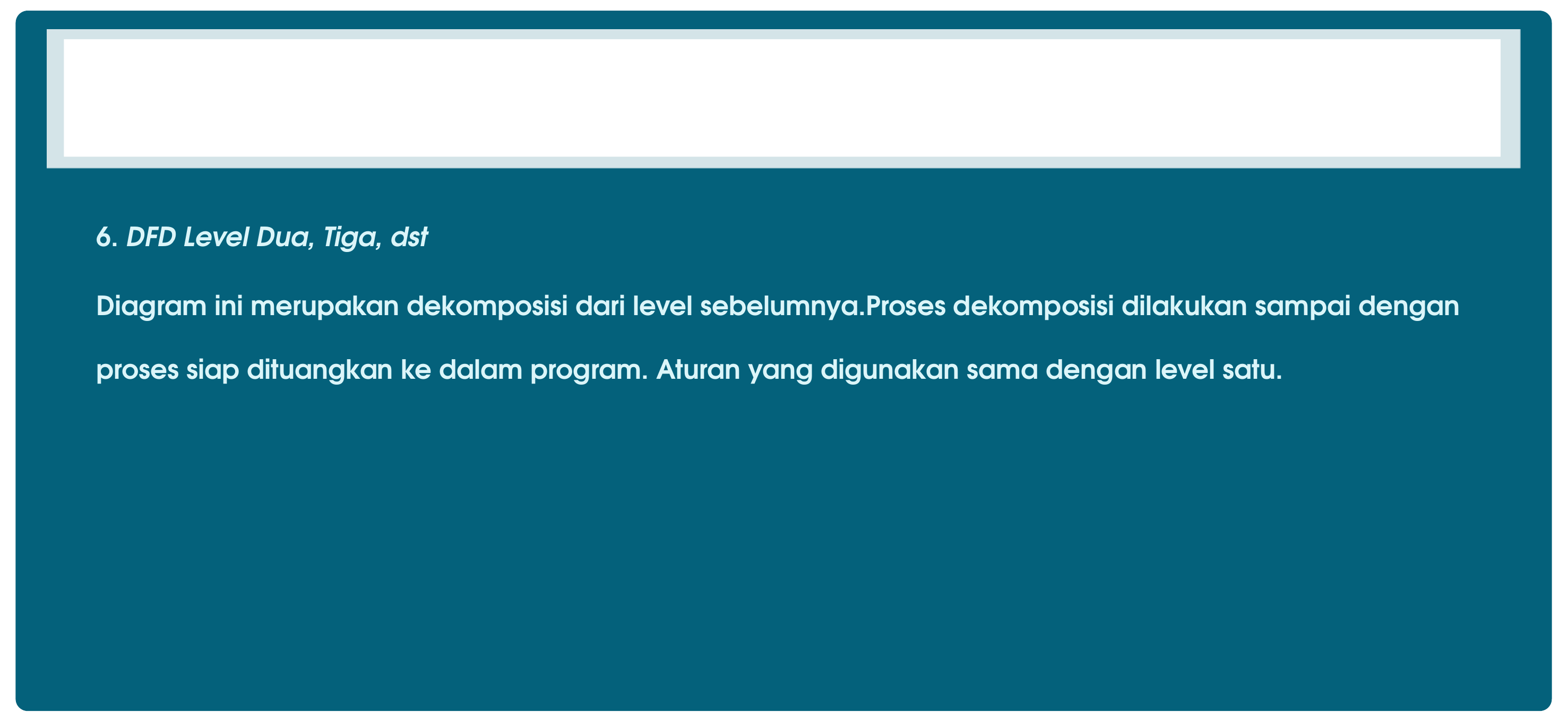

#
6. DFD Level Dua, Tiga, dst
Diagram ini merupakan dekomposisi dari level sebelumnya.Proses dekomposisi dilakukan sampai dengan proses siap dituangkan ke dalam program. Aturan yang digunakan sama dengan level satu.